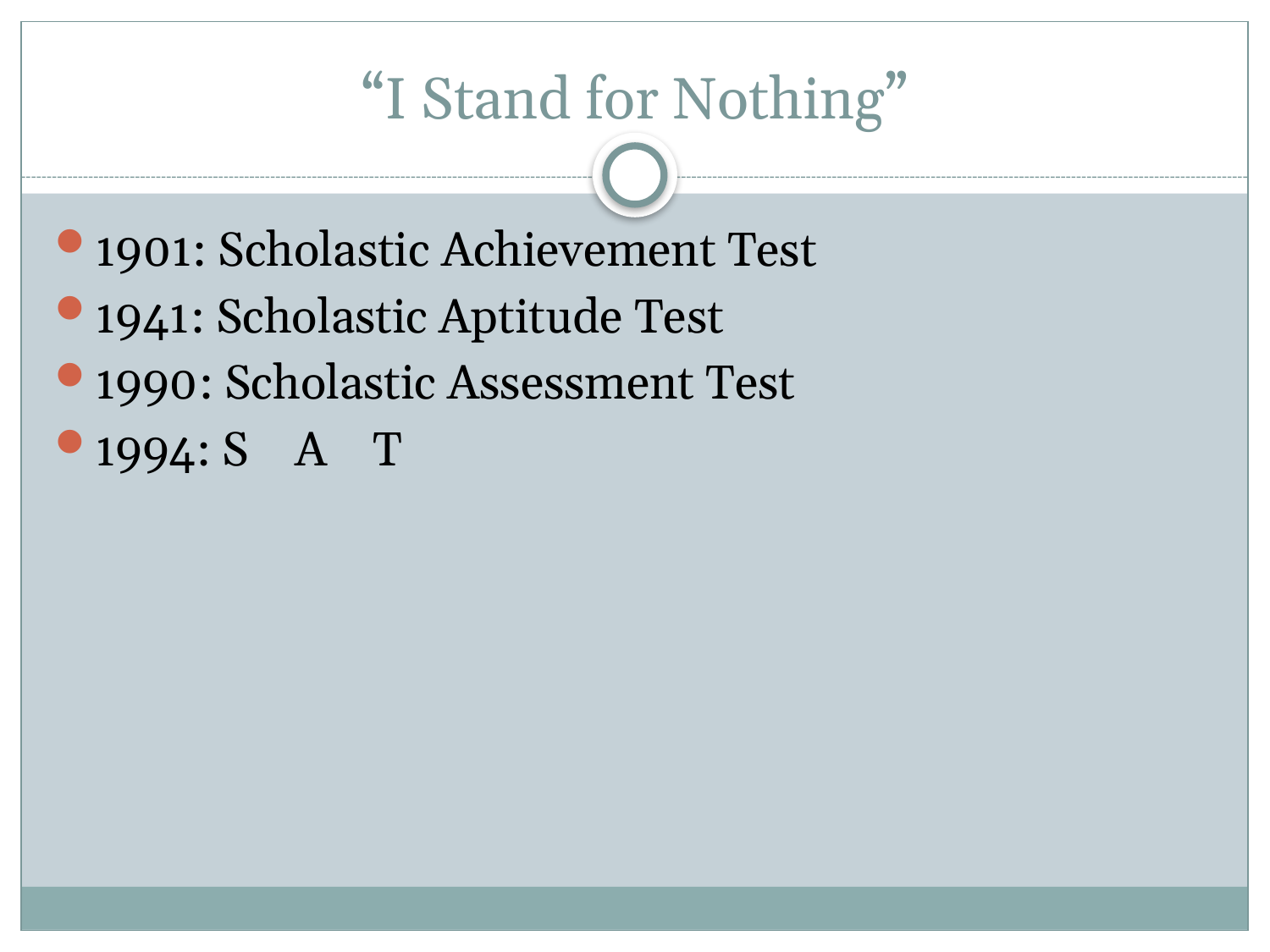

# “I Stand for Nothing”
1901: Scholastic Achievement Test
1941: Scholastic Aptitude Test
1990: Scholastic Assessment Test
1994: S    A    T